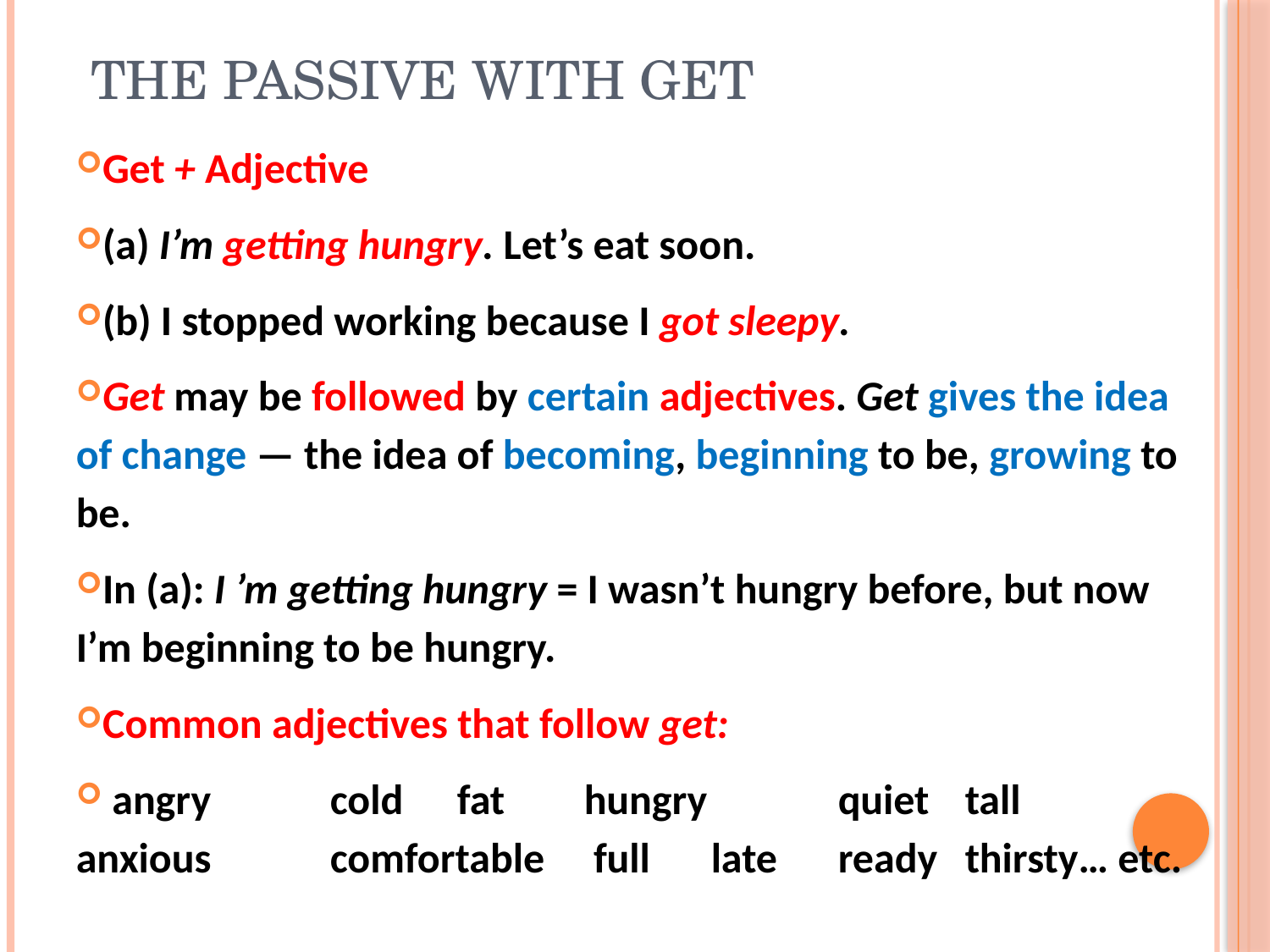

# The Passive with Get
Get + Adjective
(a) I’m getting hungry. Let’s eat soon.
(b) I stopped working because I got sleepy.
Get may be followed by certain adjectives. Get gives the idea of change — the idea of becoming, beginning to be, growing to be.
In (a): I ’m getting hungry = I wasn’t hungry before, but now I’m beginning to be hungry.
Common adjectives that follow get:
 angry 	cold 	fat 	hungry	 	quiet 	tall   anxious 	comfortable	 full 	late 	ready 	thirsty… etc.